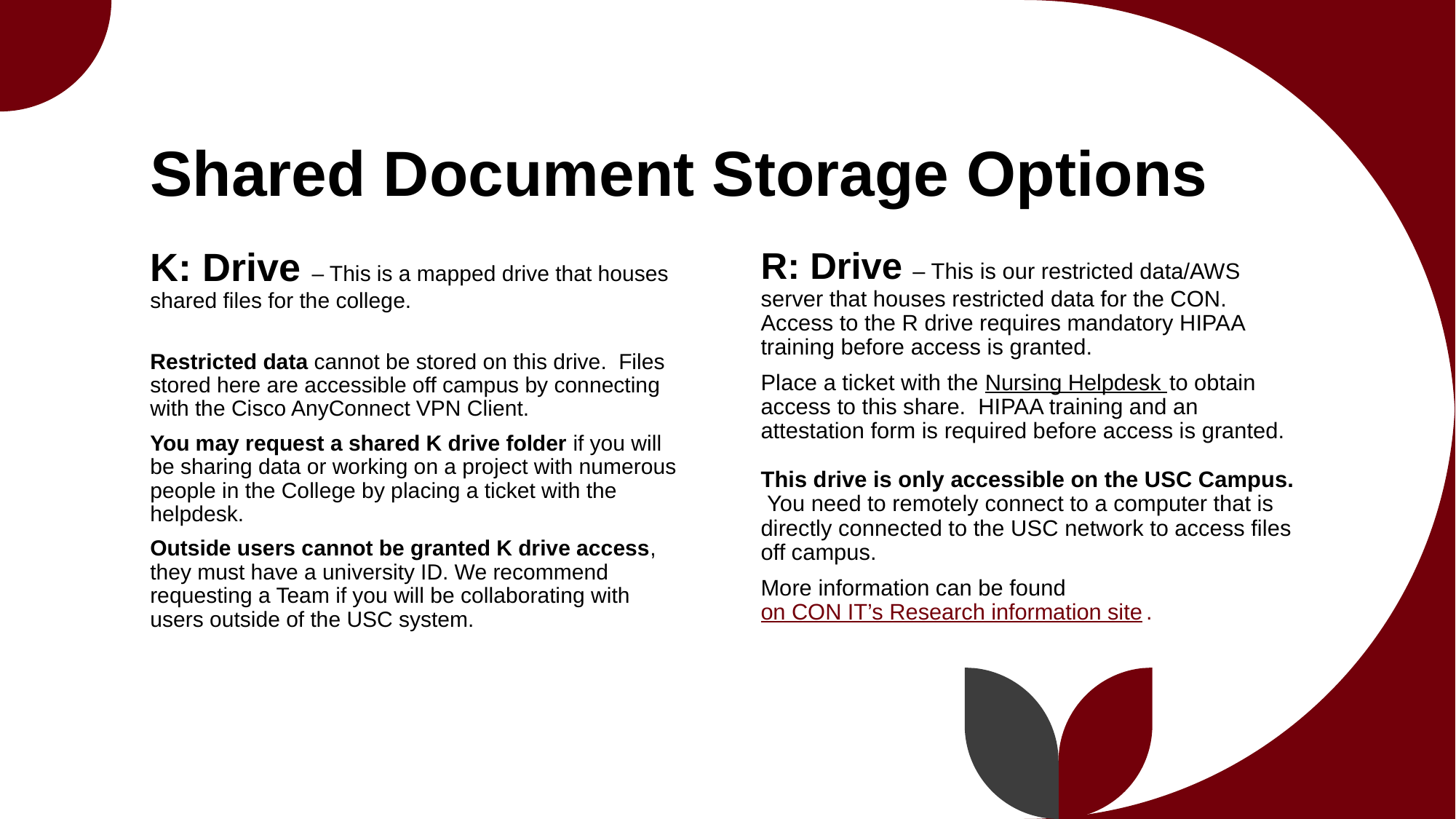

# Shared Document Storage Options
K: Drive – This is a mapped drive that houses shared files for the college.
Restricted data cannot be stored on this drive.  Files stored here are accessible off campus by connecting with the Cisco AnyConnect VPN Client.
You may request a shared K drive folder if you will be sharing data or working on a project with numerous people in the College by placing a ticket with the helpdesk.
Outside users cannot be granted K drive access, they must have a university ID. We recommend requesting a Team if you will be collaborating with users outside of the USC system.

R: Drive – This is our restricted data/AWS server that houses restricted data for the CON.  Access to the R drive requires mandatory HIPAA training before access is granted.
Place a ticket with the Nursing Helpdesk to obtain access to this share.  HIPAA training and an attestation form is required before access is granted.
This drive is only accessible on the USC Campus.  You need to remotely connect to a computer that is directly connected to the USC network to access files off campus.
More information can be found on CON IT’s Research information site.